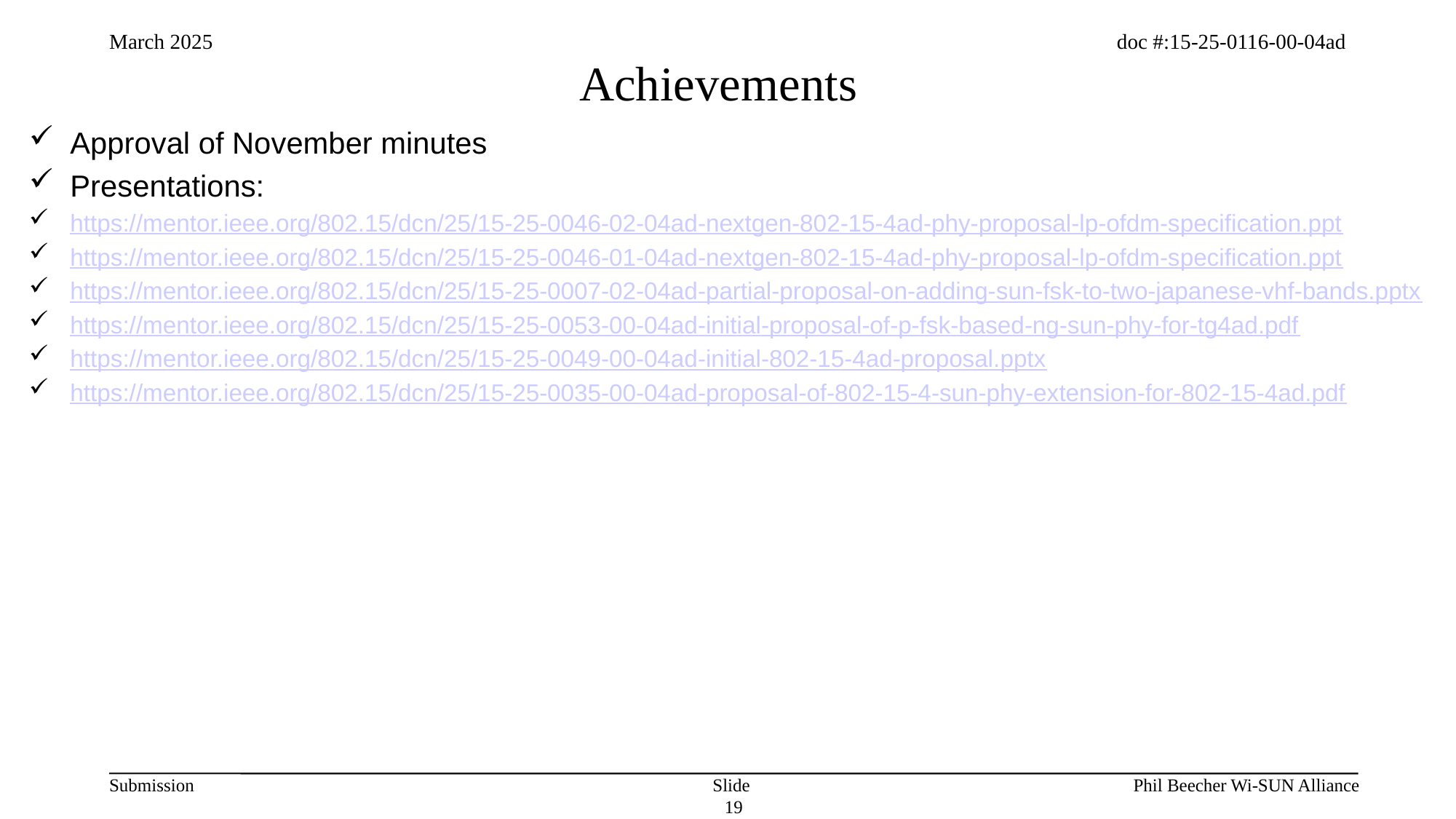

# Achievements
Approval of November minutes
Presentations:
https://mentor.ieee.org/802.15/dcn/25/15-25-0046-02-04ad-nextgen-802-15-4ad-phy-proposal-lp-ofdm-specification.ppt
https://mentor.ieee.org/802.15/dcn/25/15-25-0046-01-04ad-nextgen-802-15-4ad-phy-proposal-lp-ofdm-specification.ppt
https://mentor.ieee.org/802.15/dcn/25/15-25-0007-02-04ad-partial-proposal-on-adding-sun-fsk-to-two-japanese-vhf-bands.pptx
https://mentor.ieee.org/802.15/dcn/25/15-25-0053-00-04ad-initial-proposal-of-p-fsk-based-ng-sun-phy-for-tg4ad.pdf
https://mentor.ieee.org/802.15/dcn/25/15-25-0049-00-04ad-initial-802-15-4ad-proposal.pptx
https://mentor.ieee.org/802.15/dcn/25/15-25-0035-00-04ad-proposal-of-802-15-4-sun-phy-extension-for-802-15-4ad.pdf

Slide 19
Phil Beecher Wi-SUN Alliance